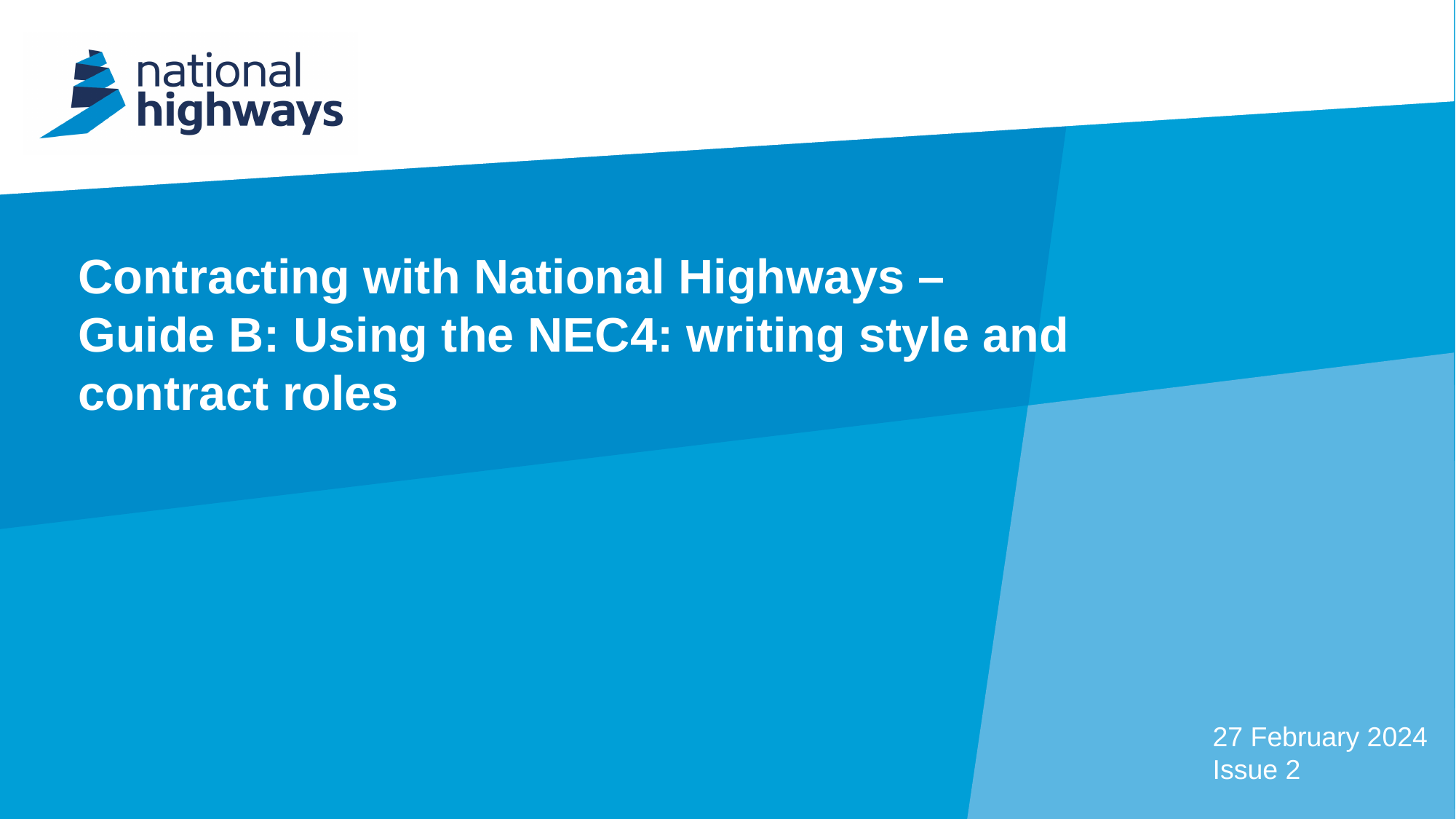

# Contracting with National Highways – Guide B: Using the NEC4: writing style and contract roles
27 February 2024
Issue 2